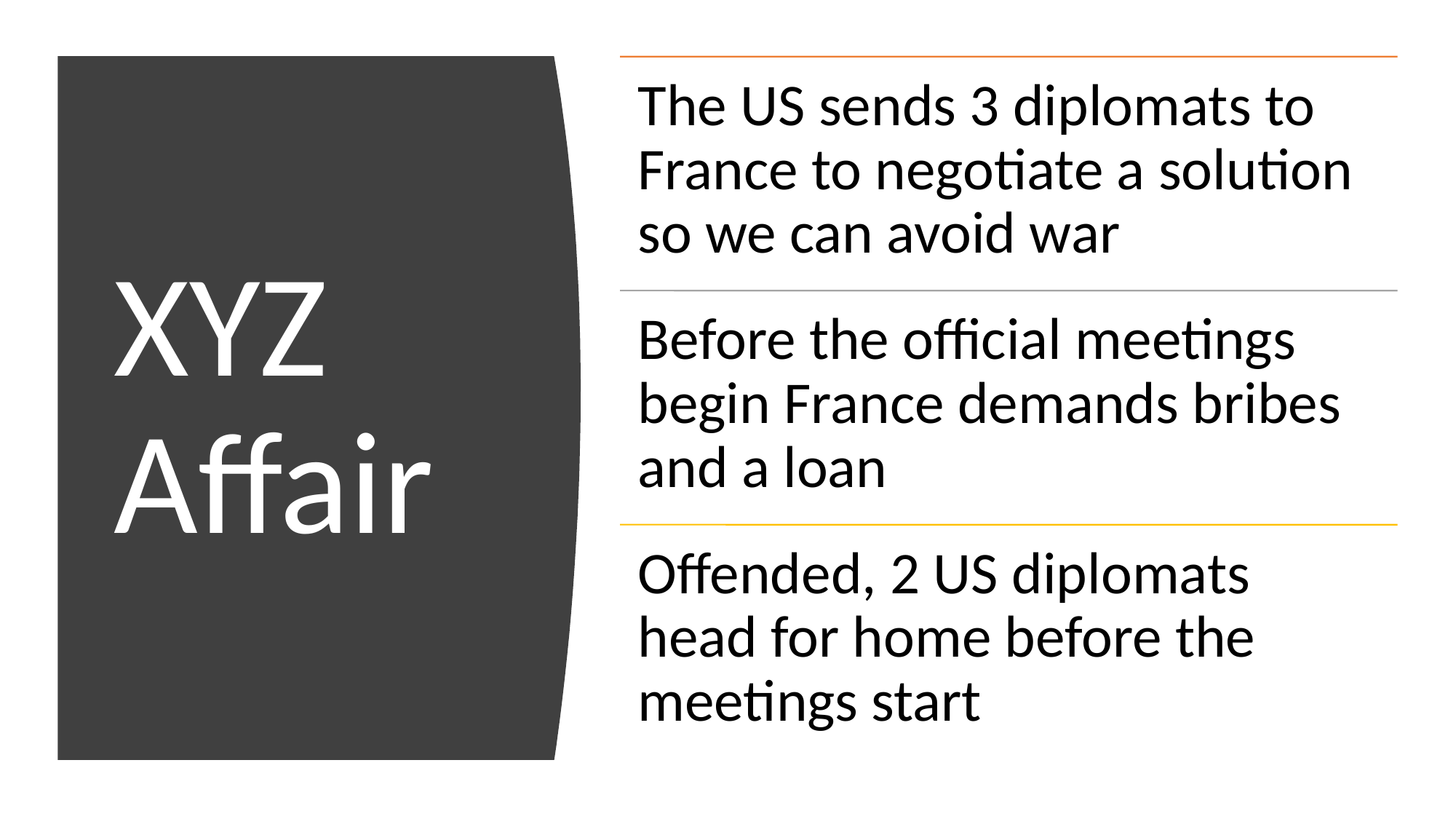

The US sends 3 diplomats to France to negotiate a solution so we can avoid war
Before the official meetings begin France demands bribes and a loan
Offended, 2 US diplomats head for home before the meetings start

# XYZ Affair